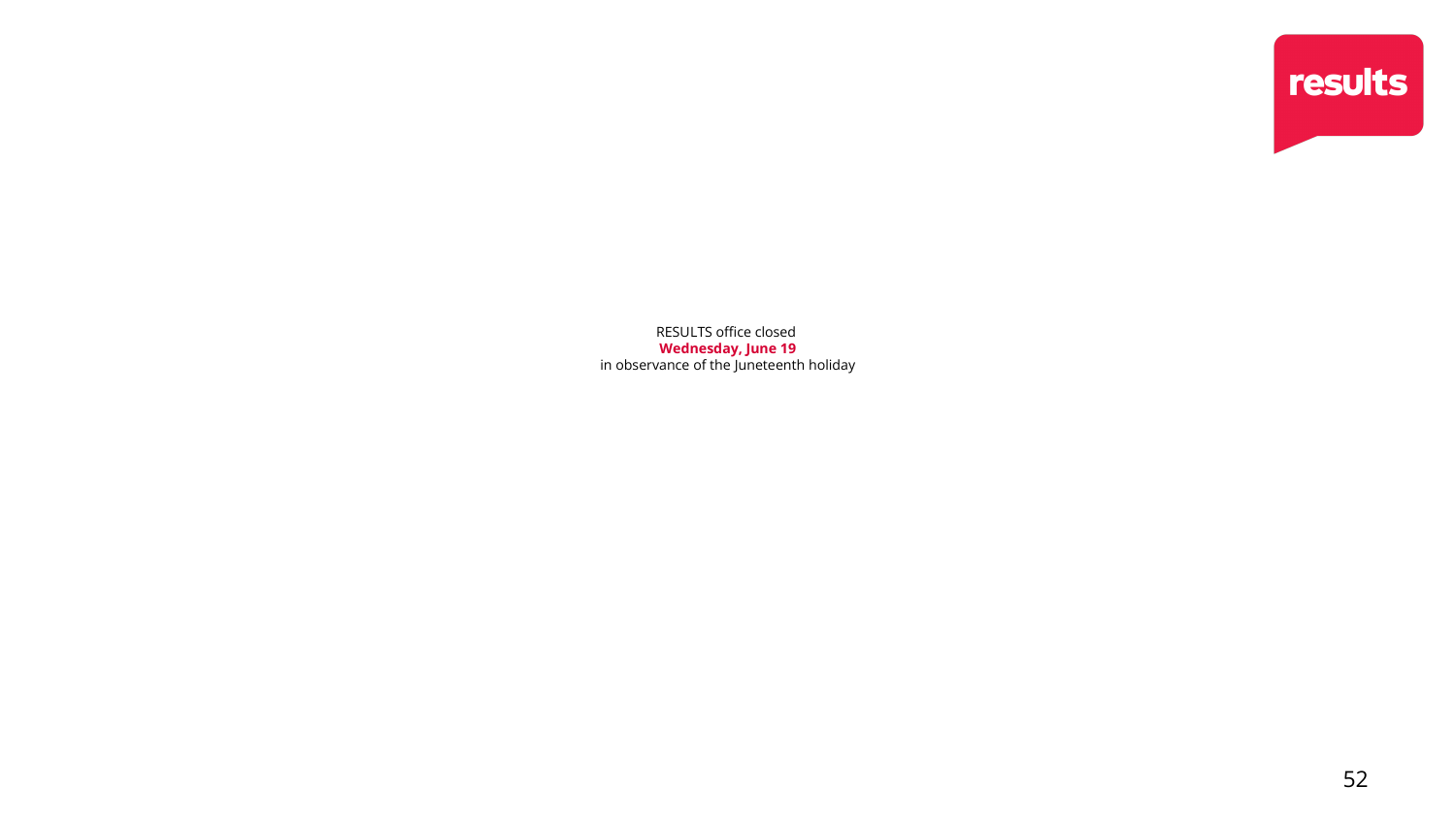

# RESULTS office closed Wednesday, June 19 in observance of the Juneteenth holiday
52